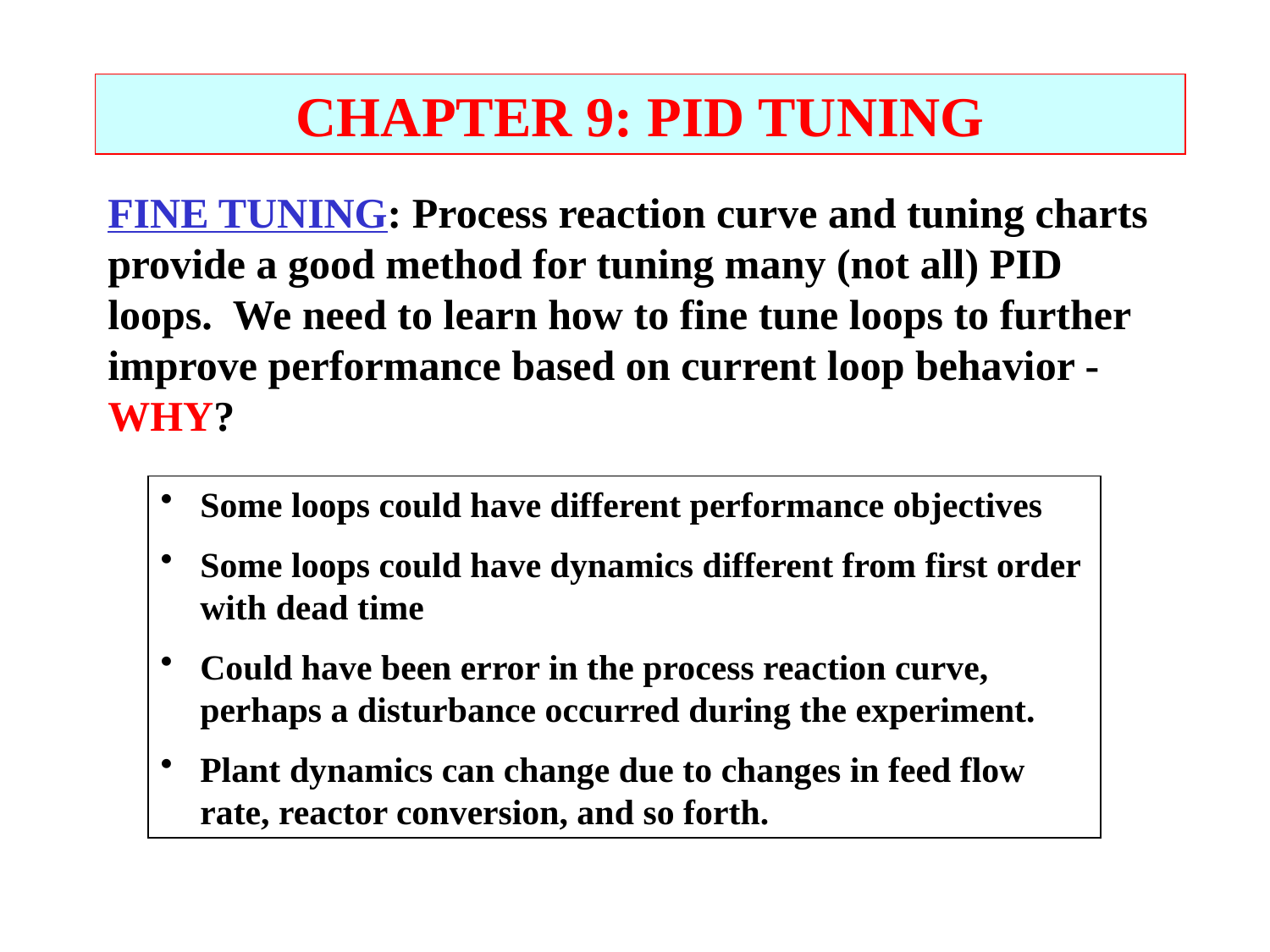

CHAPTER 9: PID TUNING
FINE TUNING: Process reaction curve and tuning charts provide a good method for tuning many (not all) PID loops.  We need to learn how to fine tune loops to further improve performance based on current loop behavior -WHY?
Some loops could have different performance objectives
Some loops could have dynamics different from first order with dead time
Could have been error in the process reaction curve, perhaps a disturbance occurred during the experiment.
Plant dynamics can change due to changes in feed flow rate, reactor conversion, and so forth.